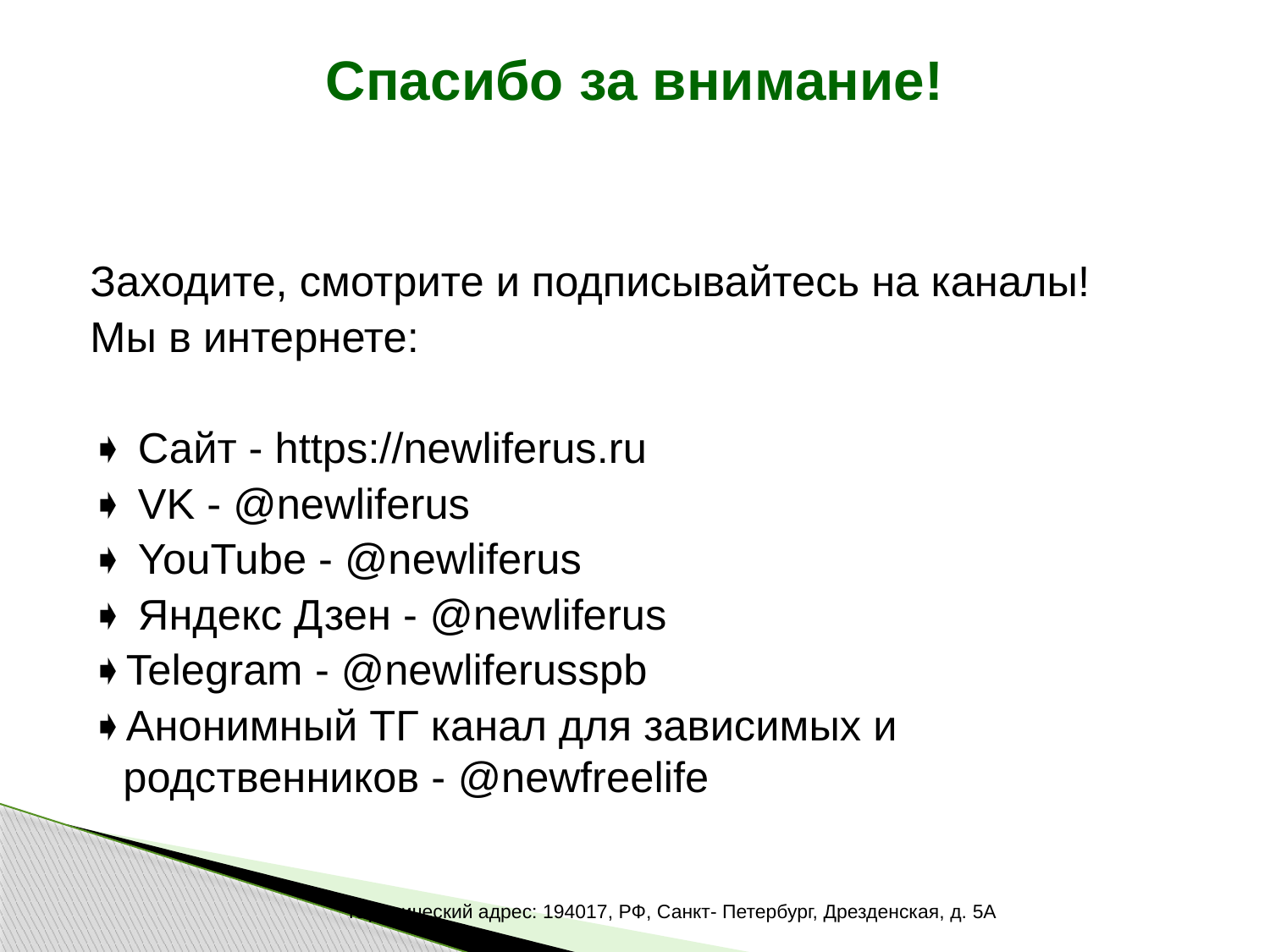

# Спасибо за внимание!

Заходите, смотрите и подписывайтесь на каналы!
Мы в интернете:

➧ Сайт - https://newliferus.ru
➧ VK - @newliferus
➧ YouTube - @newliferus
➧ Яндекс Дзен - @newliferus
➧Telegram - @newliferusspb
➧Анонимный ТГ канал для зависимых и родственников - @newfreelife

                                               Юридический адрес: 194017, РФ, Санкт- Петербург, Дрезденская, д. 5А